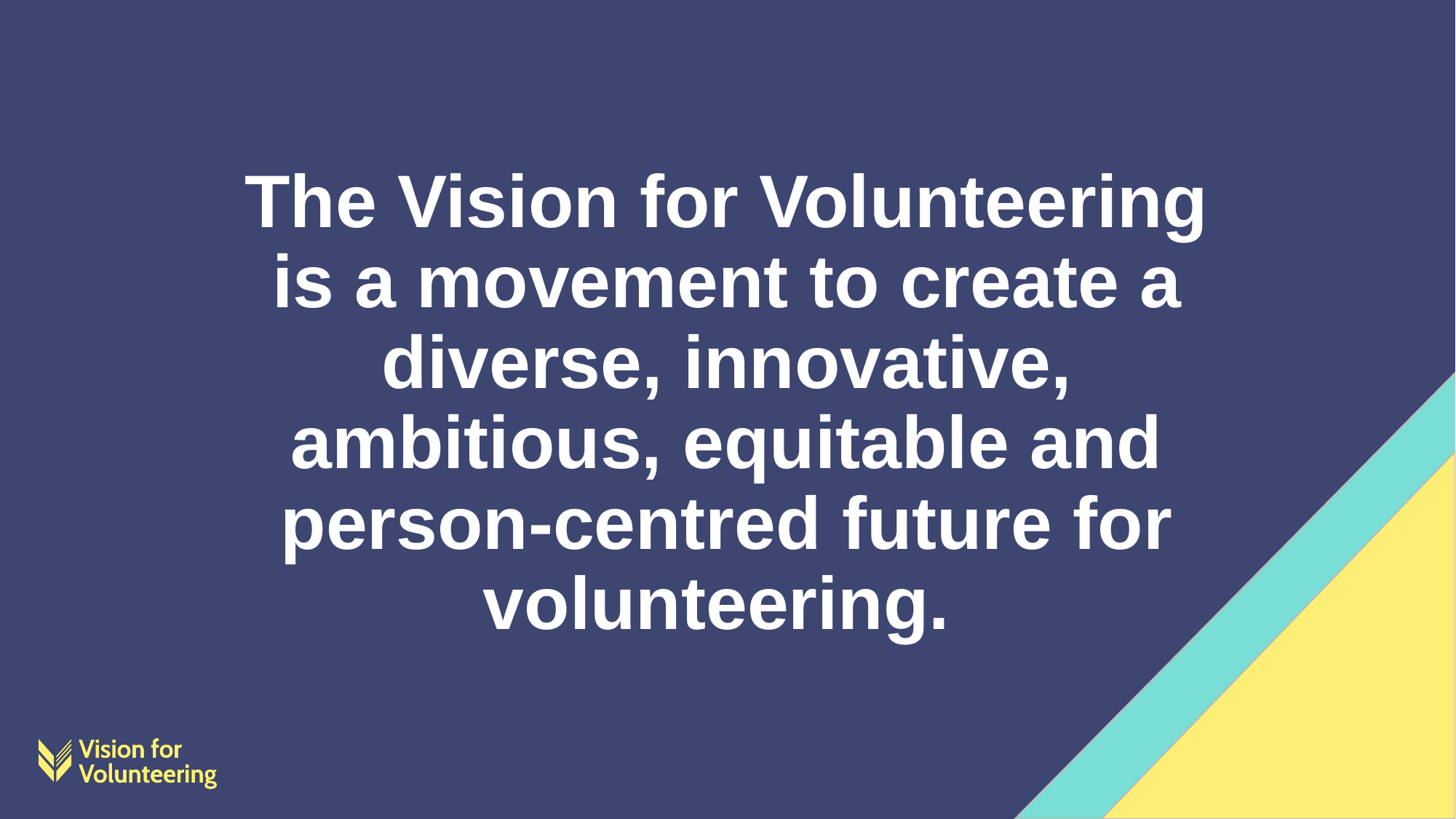

# The Vision for Volunteering is a movement to create a diverse, innovative, ambitious, equitable and person-centred future for volunteering.